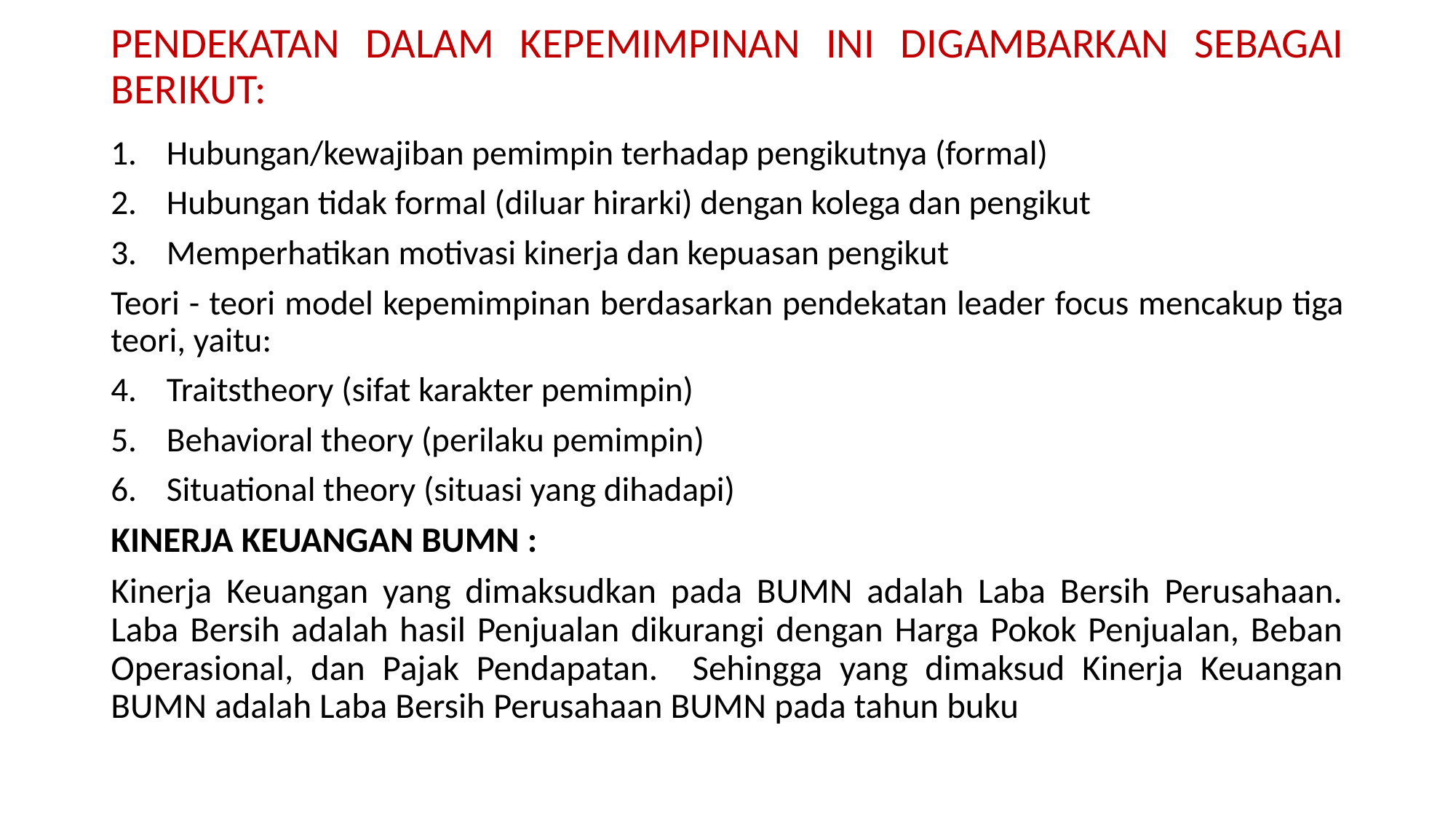

# PENDEKATAN DALAM KEPEMIMPINAN INI DIGAMBARKAN SEBAGAI BERIKUT:
Hubungan/kewajiban pemimpin terhadap pengikutnya (formal)
Hubungan tidak formal (diluar hirarki) dengan kolega dan pengikut
Memperhatikan motivasi kinerja dan kepuasan pengikut
Teori - teori model kepemimpinan berdasarkan pendekatan leader focus mencakup tiga teori, yaitu:
Traitstheory (sifat karakter pemimpin)
Behavioral theory (perilaku pemimpin)
Situational theory (situasi yang dihadapi)
KINERJA KEUANGAN BUMN :
Kinerja Keuangan yang dimaksudkan pada BUMN adalah Laba Bersih Perusahaan. Laba Bersih adalah hasil Penjualan dikurangi dengan Harga Pokok Penjualan, Beban Operasional, dan Pajak Pendapatan.  Sehingga yang dimaksud Kinerja Keuangan BUMN adalah Laba Bersih Perusahaan BUMN pada tahun buku